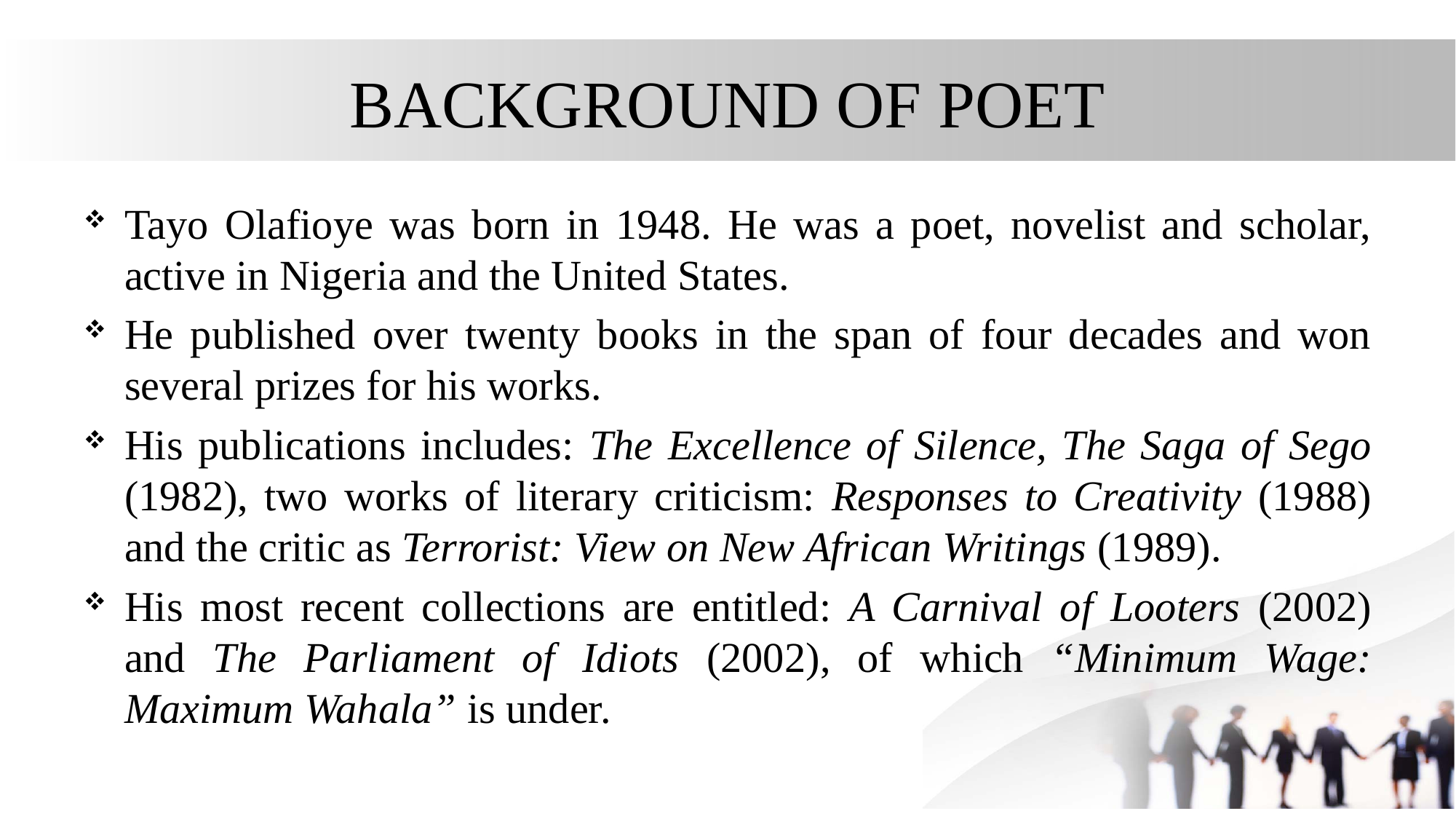

# BACKGROUND OF POET
Tayo Olafioye was born in 1948. He was a poet, novelist and scholar, active in Nigeria and the United States.
He published over twenty books in the span of four decades and won several prizes for his works.
His publications includes: The Excellence of Silence, The Saga of Sego (1982), two works of literary criticism: Responses to Creativity (1988) and the critic as Terrorist: View on New African Writings (1989).
His most recent collections are entitled: A Carnival of Looters (2002) and The Parliament of Idiots (2002), of which “Minimum Wage: Maximum Wahala” is under.